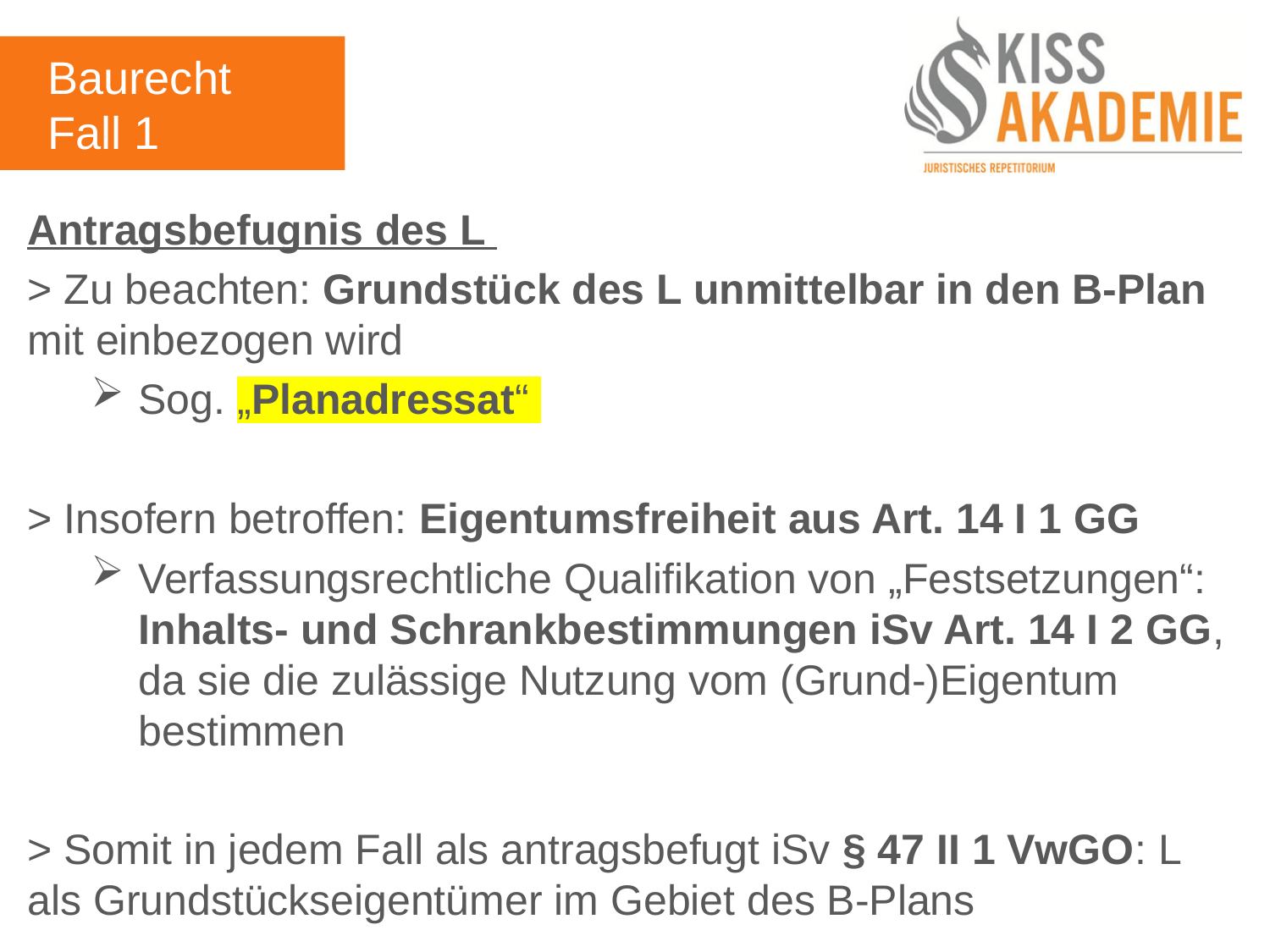

Baurecht
Fall 1
Antragsbefugnis des L
> Zu beachten: Grundstück des L unmittelbar in den B-Plan mit einbezogen wird
Sog. „Planadressat“

> Insofern betroffen: Eigentumsfreiheit aus Art. 14 I 1 GG
Verfassungsrechtliche Qualifikation von „Festsetzungen“: Inhalts- und Schrankbestimmungen iSv Art. 14 I 2 GG, da sie die zulässige Nutzung vom (Grund-)Eigentum bestimmen

> Somit in jedem Fall als antragsbefugt iSv § 47 II 1 VwGO: L als Grundstückseigentümer im Gebiet des B-Plans